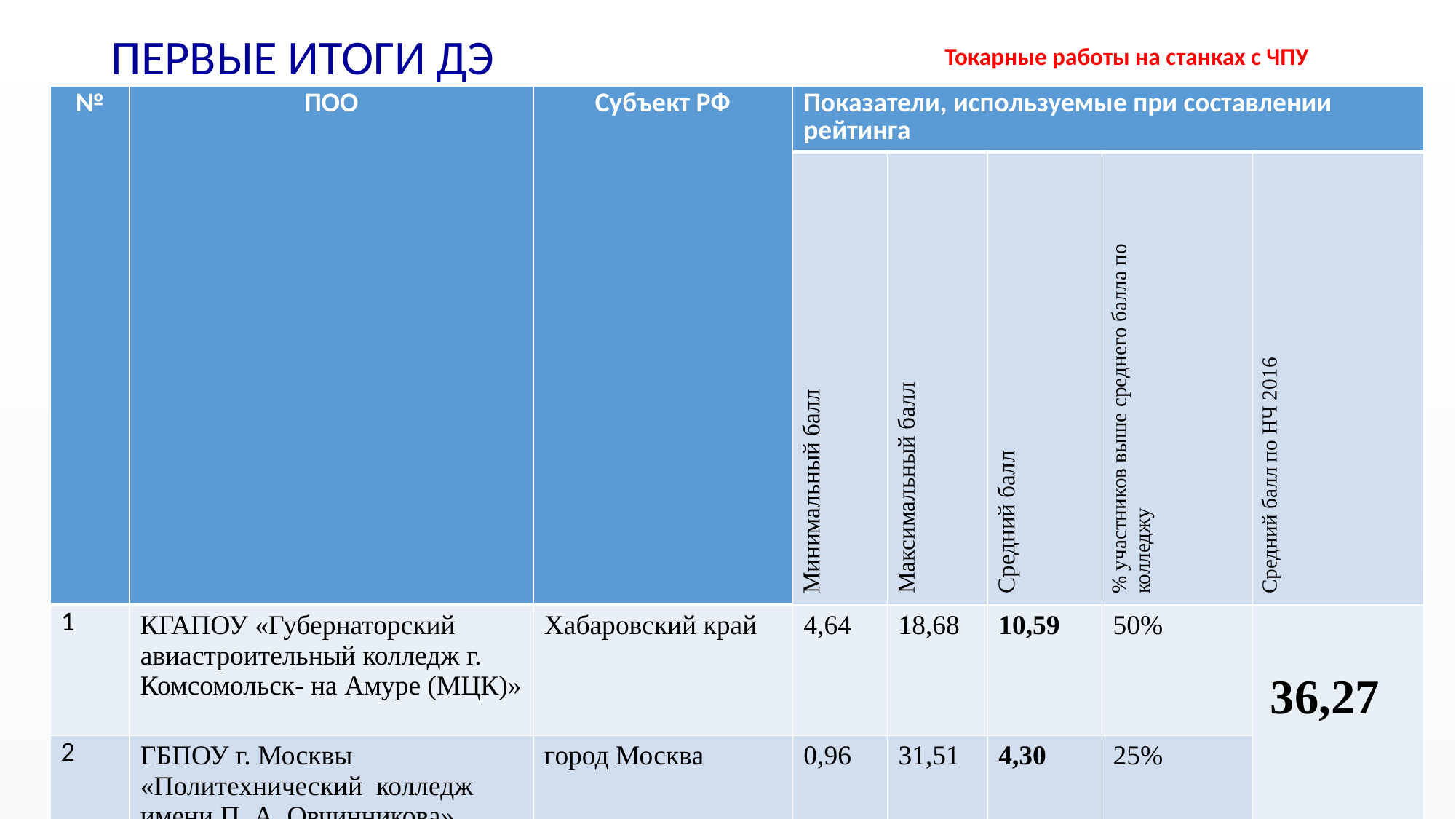

Токарные работы на станках с ЧПУ
# ПЕРВЫЕ ИТОГИ ДЭ
| № | ПОО | Субъект РФ | Показатели, используемые при составлении рейтинга |  |  |  |  |
| --- | --- | --- | --- | --- | --- | --- | --- |
|  |  |  | Минимальный балл | Максимальный балл | Средний балл | % участников выше среднего балла по колледжу | Средний балл по НЧ 2016 |
| 1 | КГАПОУ «Губернаторский авиастроительный колледж г. Комсомольск- на Амуре (МЦК)» | Хабаровский край | 4,64 | 18,68 | 10,59 | 50% | 36,27 |
| 2 | ГБПОУ г. Москвы «Политехнический колледж имени П. А. Овчинникова» | город Москва | 0,96 | 31,51 | 4,30 | 25% |  |
| 3 | ГБПОУ «Челябинский механико-технологический техникум» | Челябинская область | 3,00 | 48,45 | 19,47 | 37,5% |  |